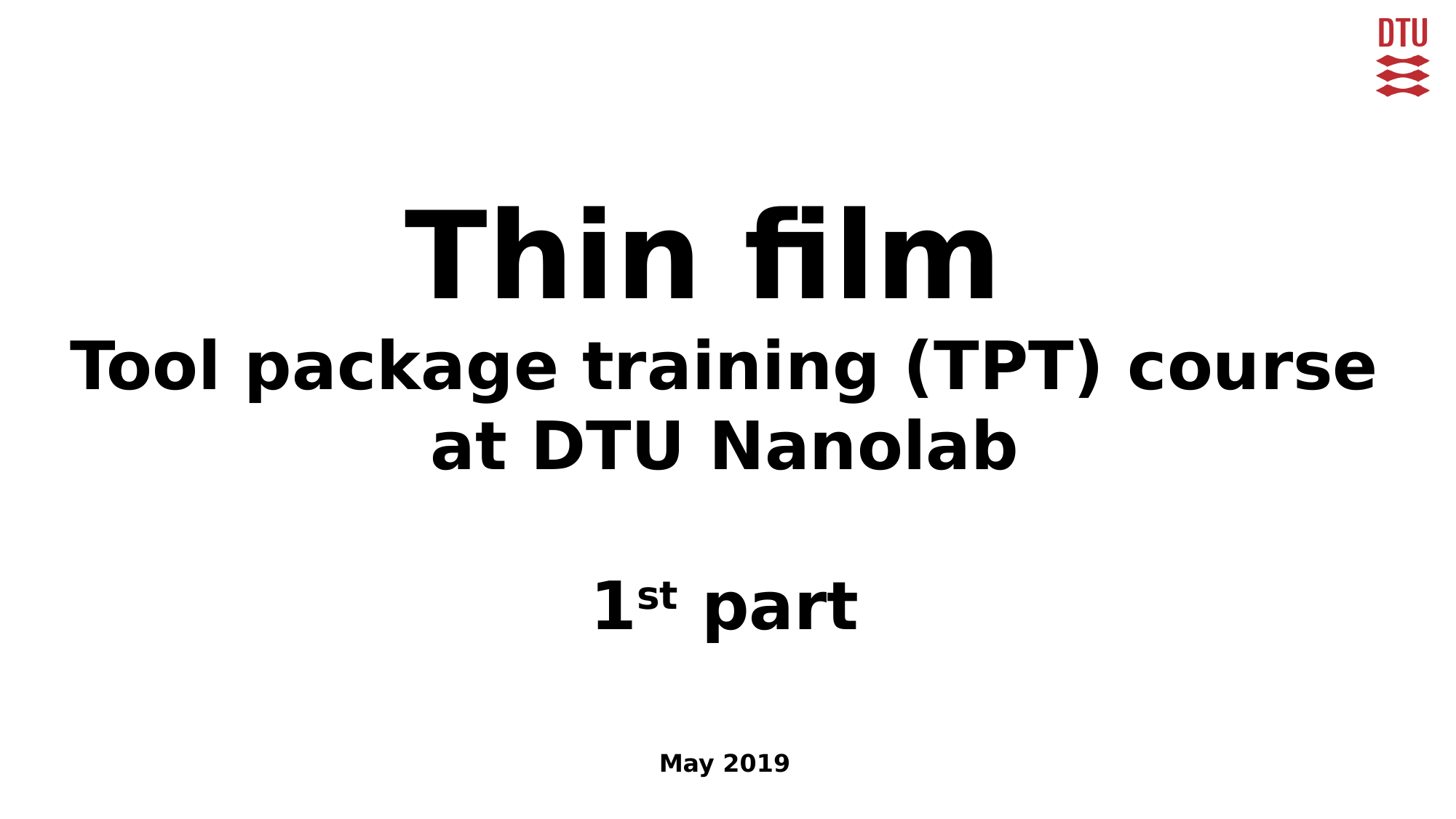

# Thin film Tool package training (TPT) course at DTU Nanolab 1st part May 2019